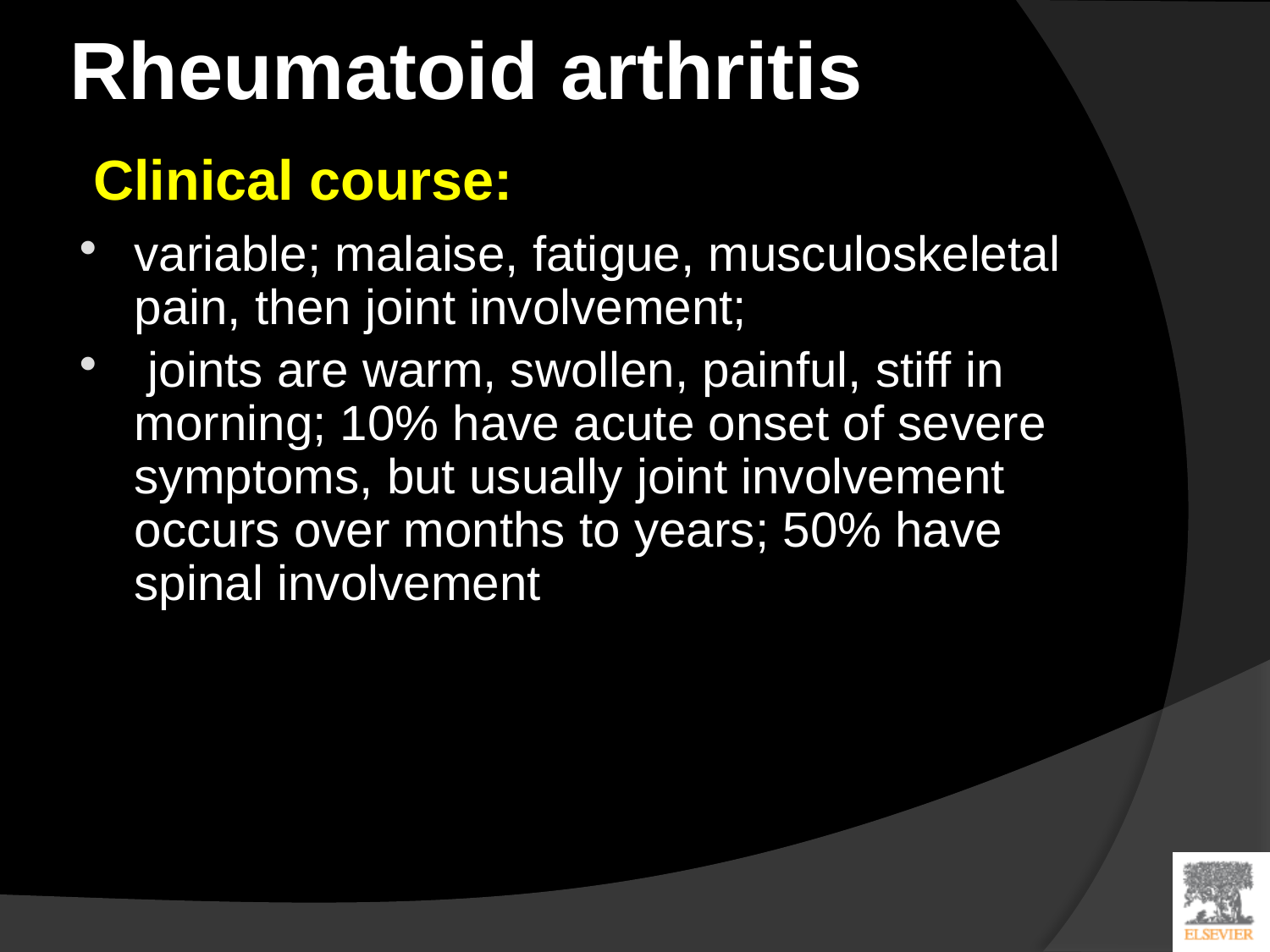

# Rheumatoid arthritis Clinical course:
variable; malaise, fatigue, musculoskeletal pain, then joint involvement;
 joints are warm, swollen, painful, stiff in morning; 10% have acute onset of severe symptoms, but usually joint involvement occurs over months to years; 50% have spinal involvement